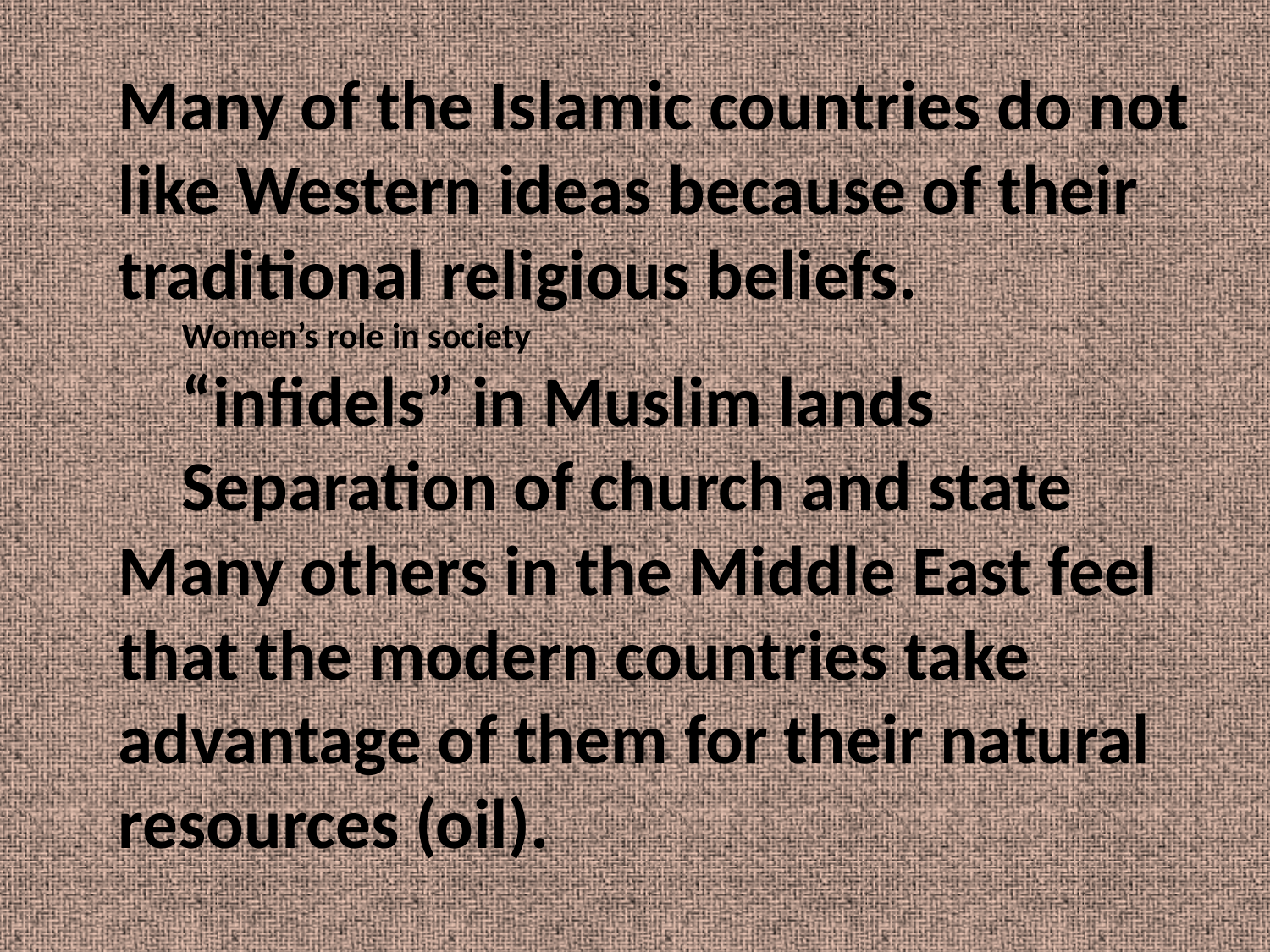

Many of the Islamic countries do not like Western ideas because of their traditional religious beliefs.
Women’s role in society
“infidels” in Muslim lands
Separation of church and state
Many others in the Middle East feel that the modern countries take advantage of them for their natural resources (oil).